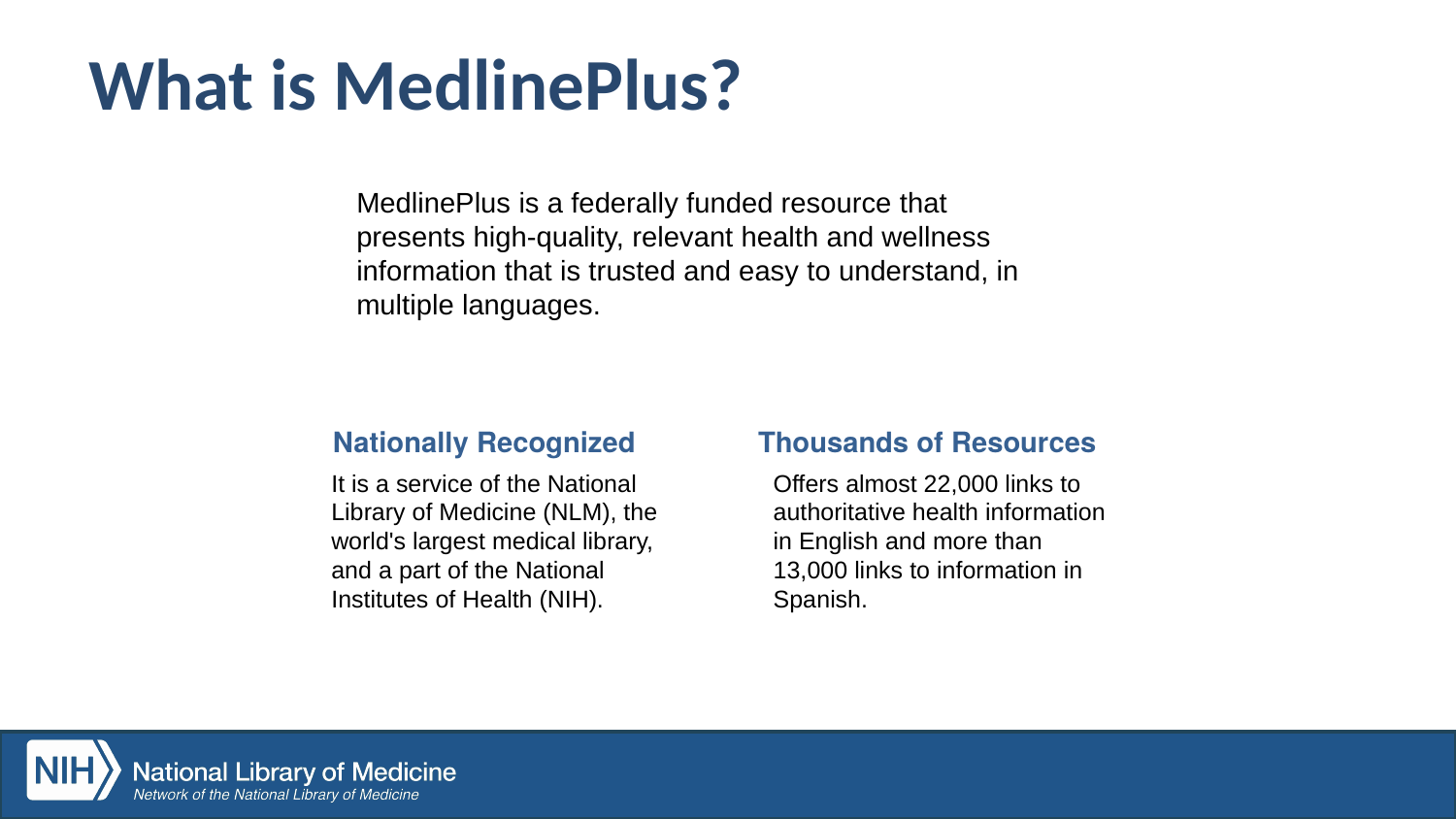

What is MedlinePlus?
MedlinePlus is a federally funded resource that presents high-quality, relevant health and wellness information that is trusted and easy to understand, in multiple languages.
Nationally Recognized
Thousands of Resources
It is a service of the National Library of Medicine (NLM), the world's largest medical library, and a part of the National Institutes of Health (NIH).
Offers almost 22,000 links to authoritative health information in English and more than 13,000 links to information in Spanish.